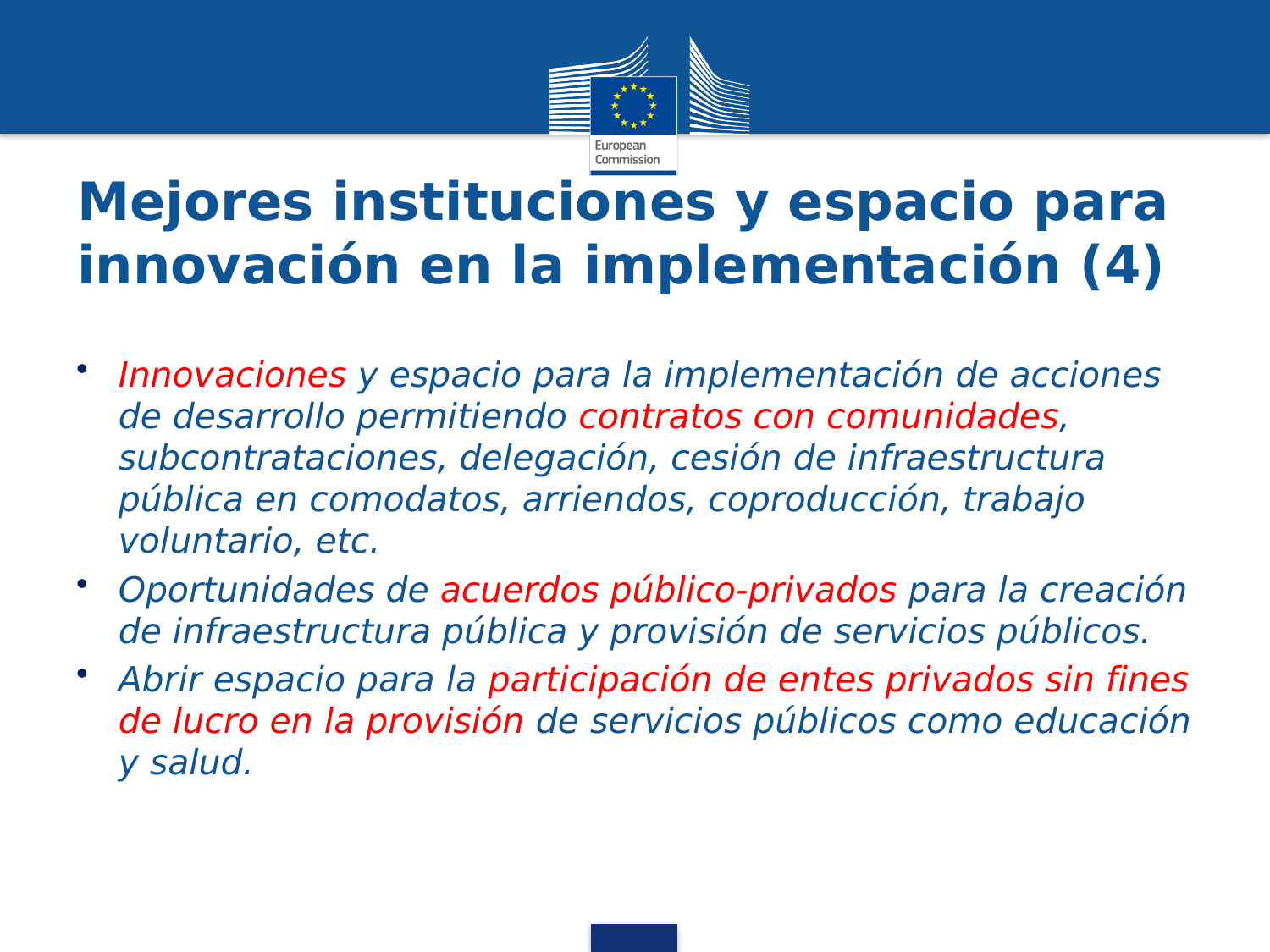

# Mejores instituciones y espacio para innovación en la implementación (4)
Innovaciones y espacio para la implementación de acciones de desarrollo permitiendo contratos con comunidades, subcontrataciones, delegación, cesión de infraestructura pública en comodatos, arriendos, coproducción, trabajo voluntario, etc.
Oportunidades de acuerdos público-privados para la creación de infraestructura pública y provisión de servicios públicos.
Abrir espacio para la participación de entes privados sin fines de lucro en la provisión de servicios públicos como educación y salud.